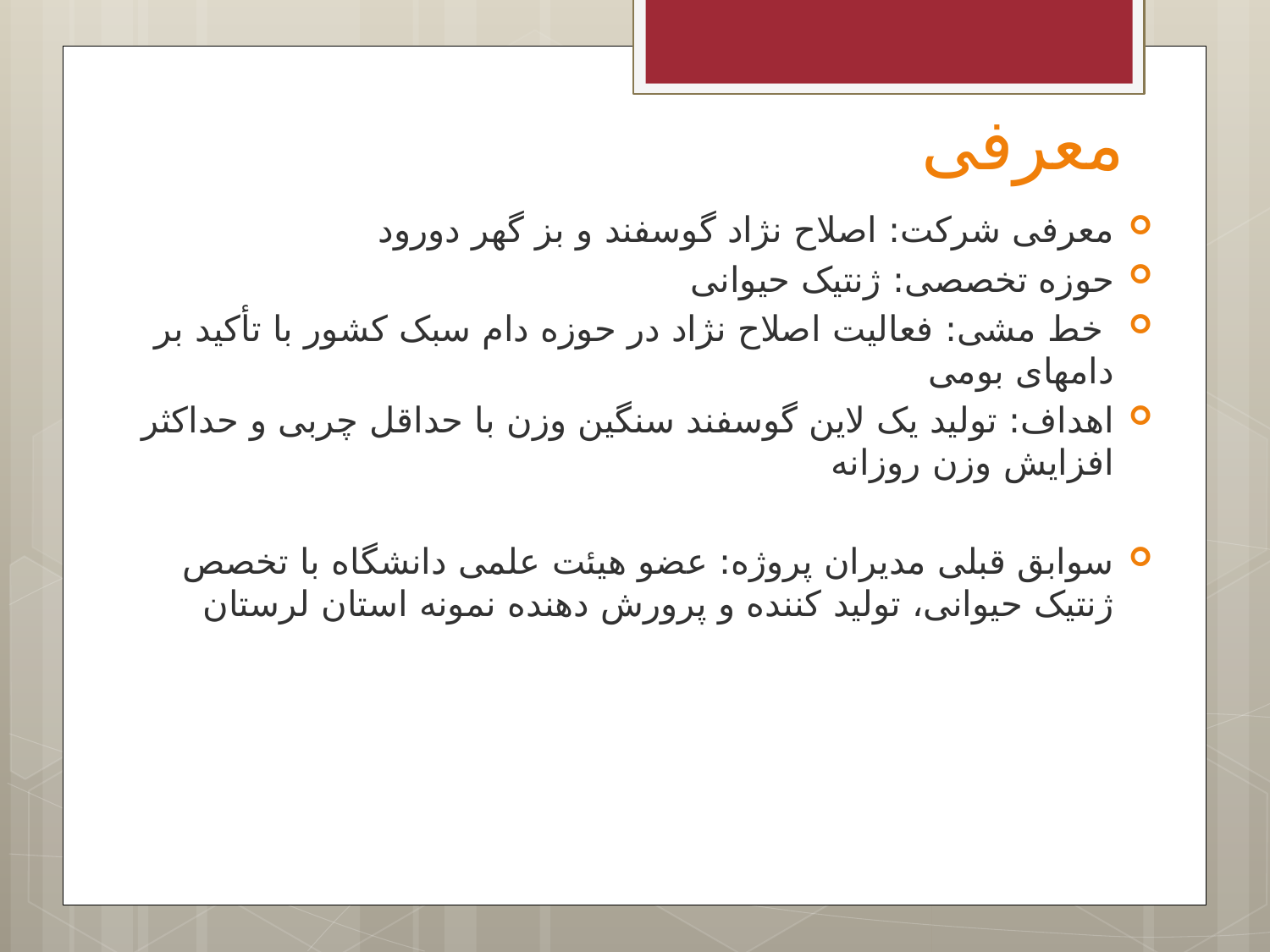

# معرفی
معرفی شرکت: اصلاح نژاد گوسفند و بز گهر دورود
حوزه تخصصی: ژنتیک حیوانی
 خط مشی: فعالیت اصلاح نژاد در حوزه دام سبک کشور با تأکید بر دامهای بومی
اهداف: تولید یک لاین گوسفند سنگین وزن با حداقل چربی و حداکثر افزایش وزن روزانه

سوابق قبلی مدیران پروژه: عضو هیئت علمی دانشگاه با تخصص ژنتیک حیوانی، تولید کننده و پرورش دهنده نمونه استان لرستان